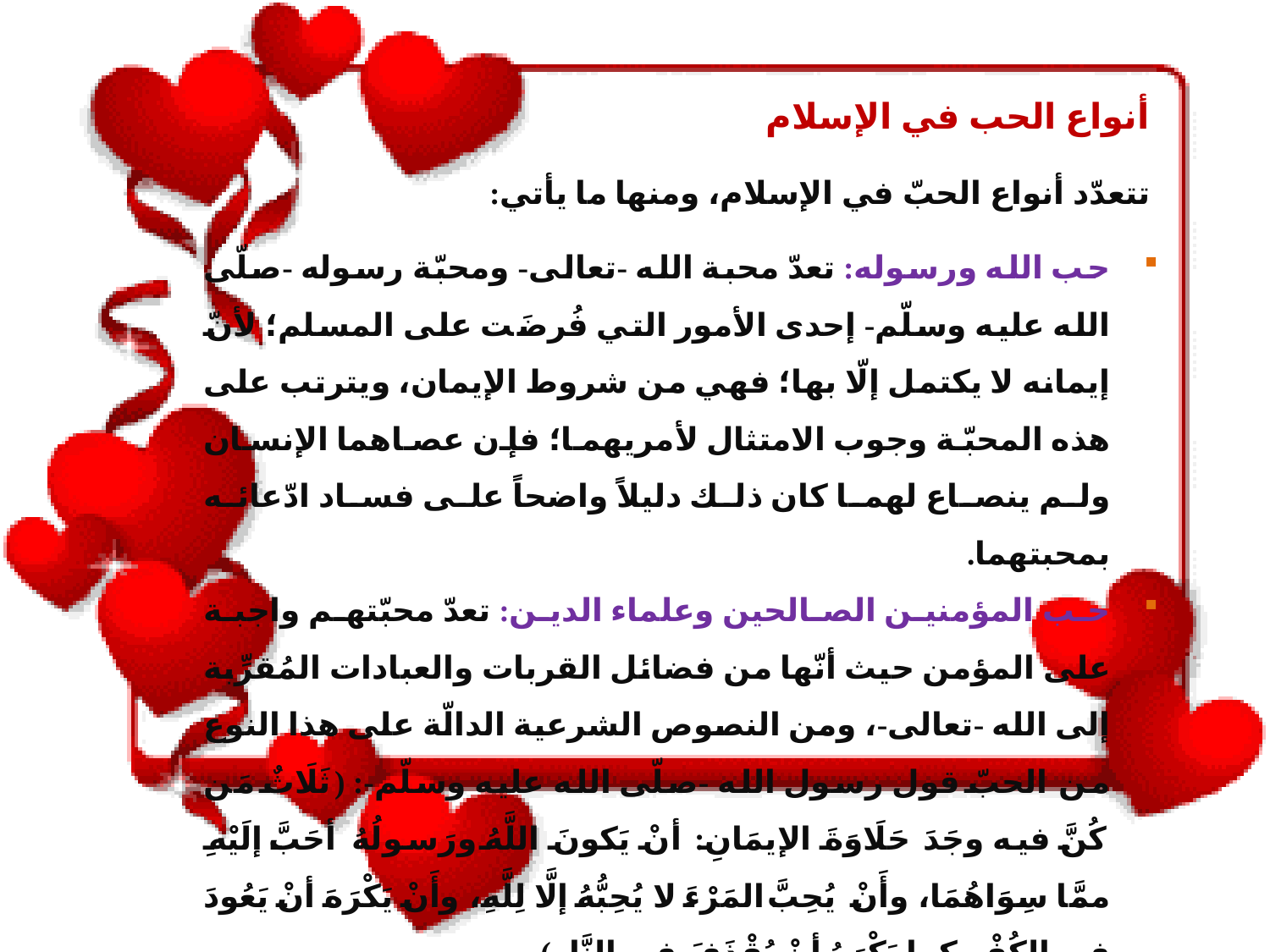

أنواع الحب في الإسلام
 تتعدّد أنواع الحبّ في الإسلام، ومنها ما يأتي:
حب الله ورسوله: تعدّ محبة الله -تعالى- ومحبّة رسوله -صلّى الله عليه وسلّم- إحدى الأمور التي فُرضَت على المسلم؛ لأنّ إيمانه لا يكتمل إلّا بها؛ فهي من شروط الإيمان، ويترتب على هذه المحبّة وجوب الامتثال لأمريهما؛ فإن عصاهما الإنسان ولم ينصاع لهما كان ذلك دليلاً واضحاً على فساد ادّعائه بمحبتهما.
حب المؤمنين الصالحين وعلماء الدين: تعدّ محبّتهم واجبة على المؤمن حيث أنّها من فضائل القربات والعبادات المُقرِّبة إلى الله -تعالى-، ومن النصوص الشرعية الدالّة على هذا النوع من الحبّ قول رسول الله -صلّى الله عليه وسلّم-: (ثَلَاثٌ مَن كُنَّ فيه وجَدَ حَلَاوَةَ الإيمَانِ: أنْ يَكونَ اللَّهُ ورَسولُهُ أحَبَّ إلَيْهِ ممَّا سِوَاهُمَا، وأَنْ يُحِبَّ المَرْءَ لا يُحِبُّهُ إلَّا لِلَّهِ، وأَنْ يَكْرَهَ أنْ يَعُودَ في الكُفْرِ كما يَكْرَهُ أنْ يُقْذَفَ في النَّارِ).